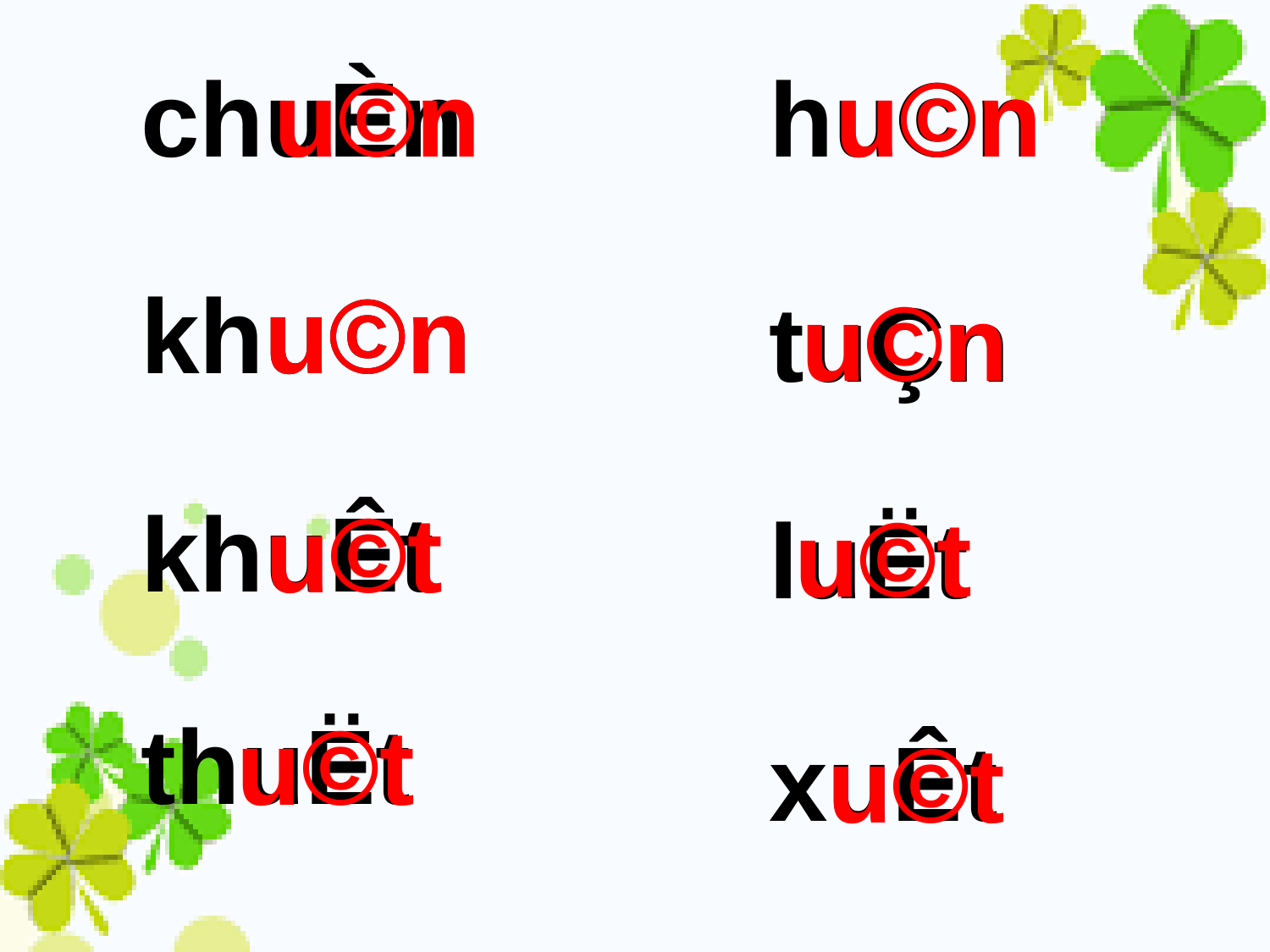

u©n
u©n
hu©n
chuÈn
khu©n
u©n
u©n
tuÇn
khuÊt
u©t
u©t
luËt
thuËt
u©t
xuÊt
u©t